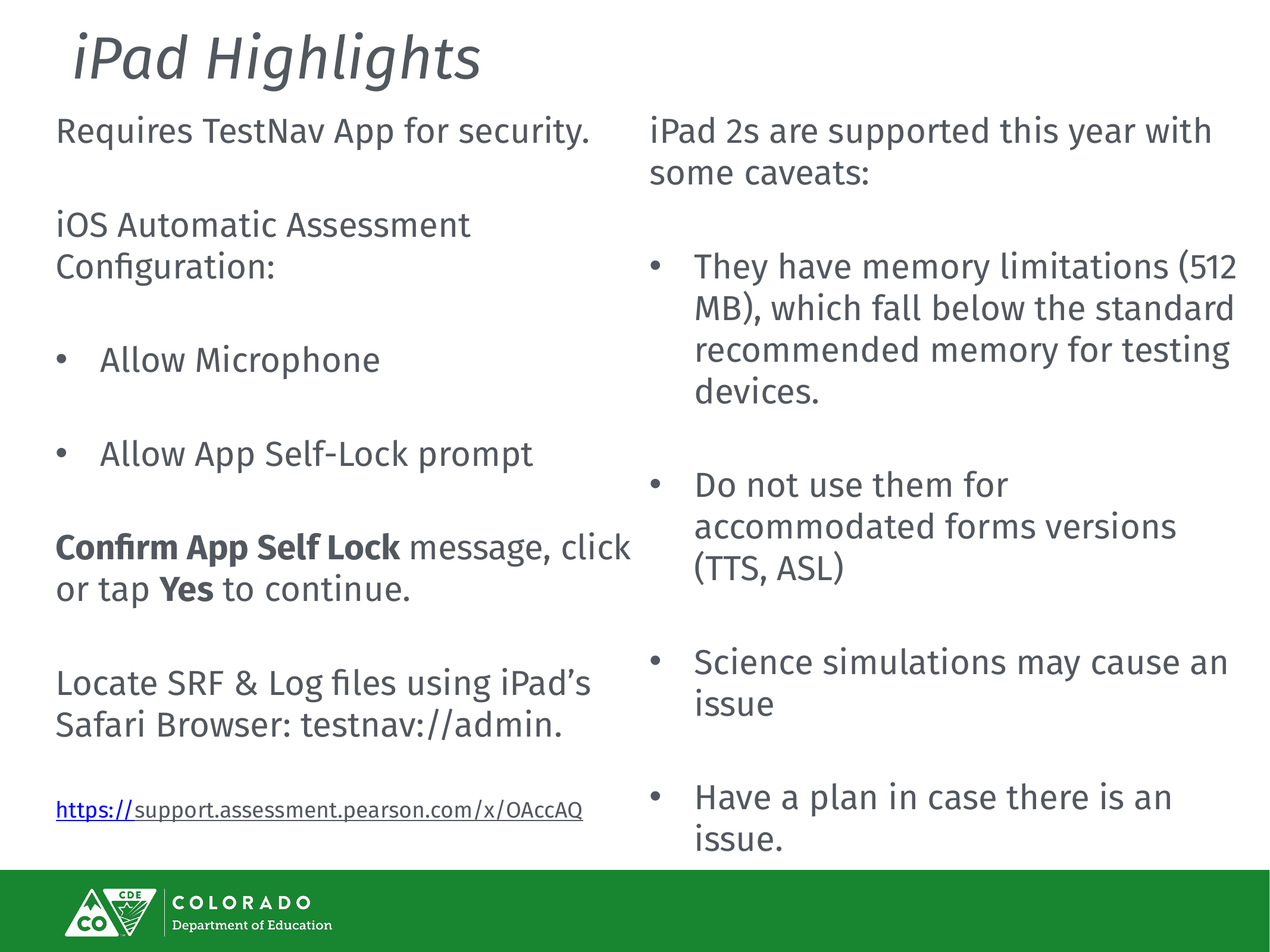

# iPad Highlights
Requires TestNav App for security.
iOS Automatic Assessment Configuration:
Allow Microphone
Allow App Self-Lock prompt
Confirm App Self Lock message, click or tap Yes to continue.
Locate SRF & Log files using iPad’s Safari Browser: testnav://admin.
https://support.assessment.pearson.com/x/OAccAQ

iPad 2s are supported this year with some caveats:
They have memory limitations (512 MB), which fall below the standard recommended memory for testing devices.
Do not use them for accommodated forms versions (TTS, ASL)
Science simulations may cause an issue
Have a plan in case there is an issue.